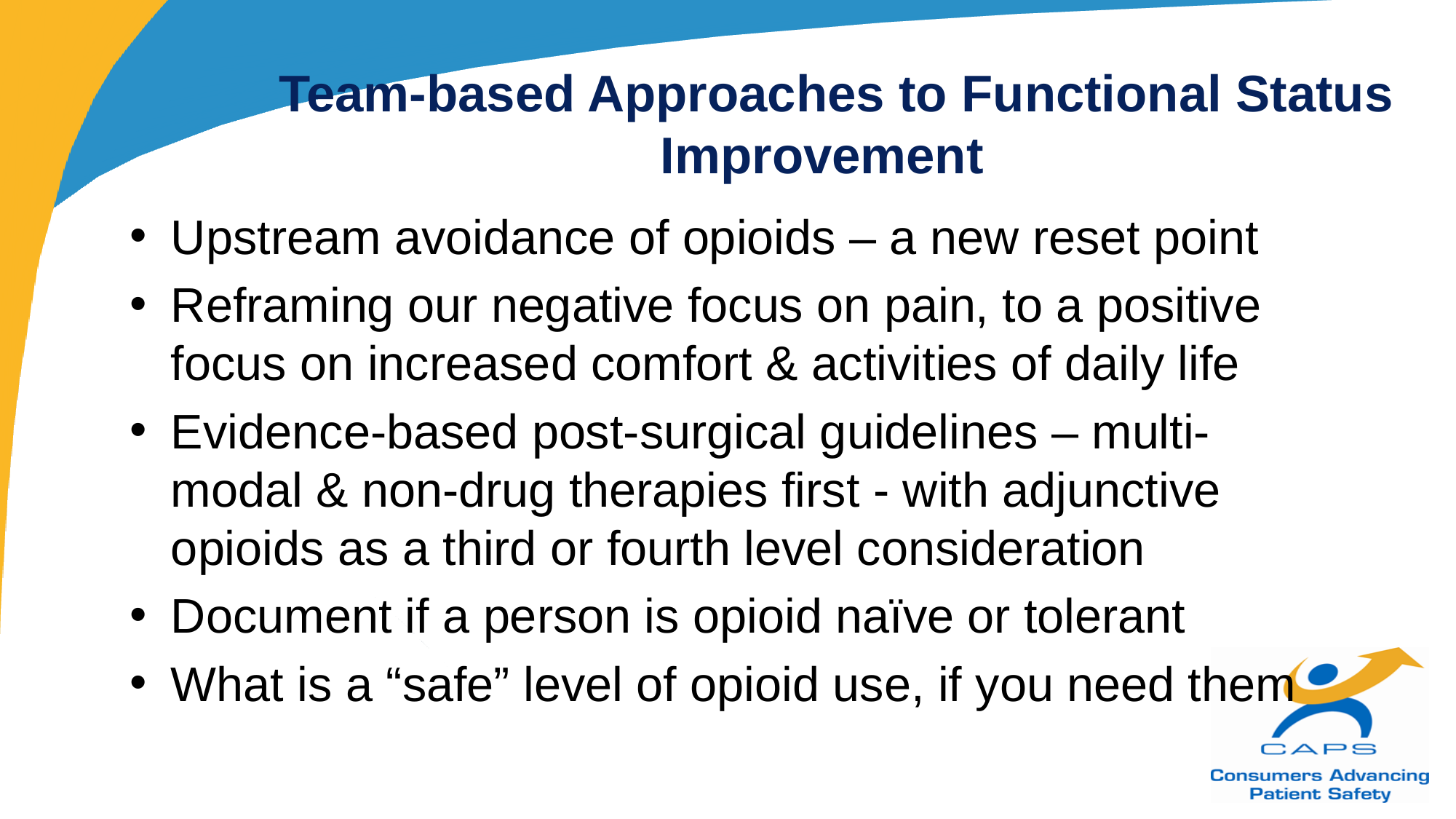

# Team-based Approaches to Functional Status Improvement
Upstream avoidance of opioids – a new reset point
Reframing our negative focus on pain, to a positive focus on increased comfort & activities of daily life
Evidence-based post-surgical guidelines – multi-modal & non-drug therapies first - with adjunctive opioids as a third or fourth level consideration
Document if a person is opioid naïve or tolerant
What is a “safe” level of opioid use, if you need them